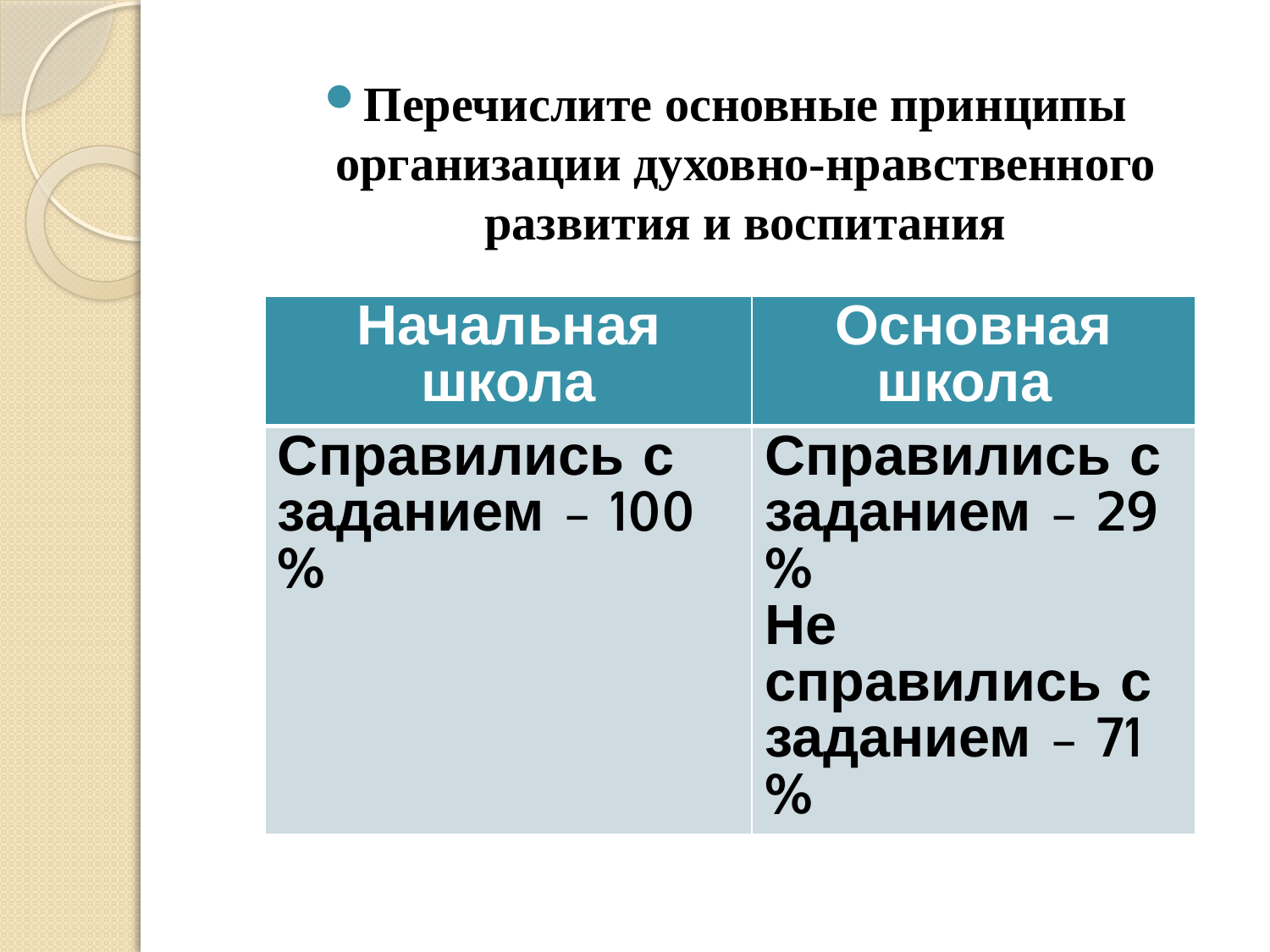

Перечислите основные принципы организации духовно-нравственного развития и воспитания

| Начальная школа | Основная школа |
| --- | --- |
| Справились с заданием – 100 % | Справились с заданием – 29 % Не справились с заданием – 71 % |